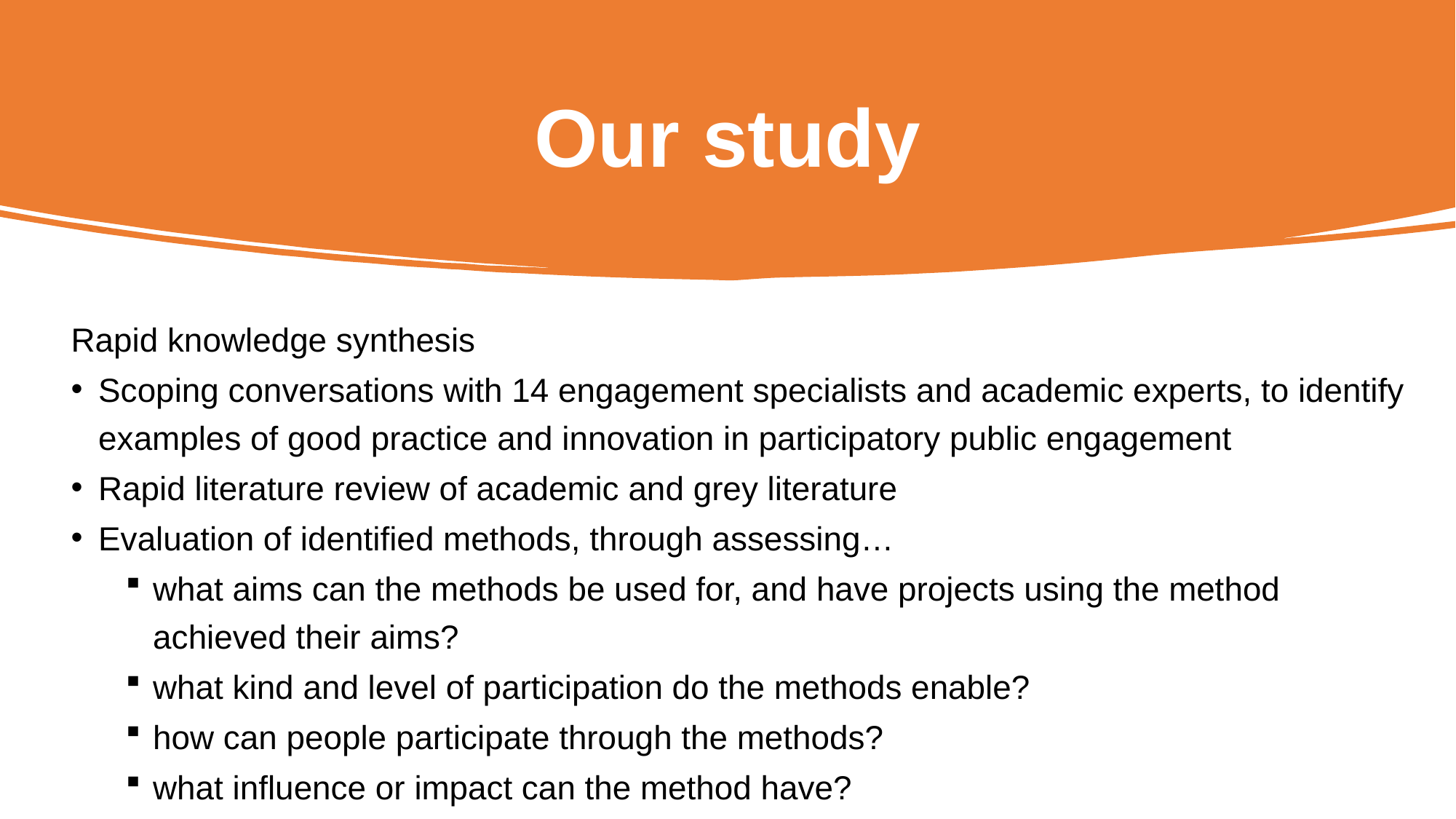

# Our study
Rapid knowledge synthesis
Scoping conversations with 14 engagement specialists and academic experts, to identify examples of good practice and innovation in participatory public engagement
Rapid literature review of academic and grey literature
Evaluation of identified methods, through assessing…
what aims can the methods be used for, and have projects using the method achieved their aims?
what kind and level of participation do the methods enable?
how can people participate through the methods?
what influence or impact can the method have?